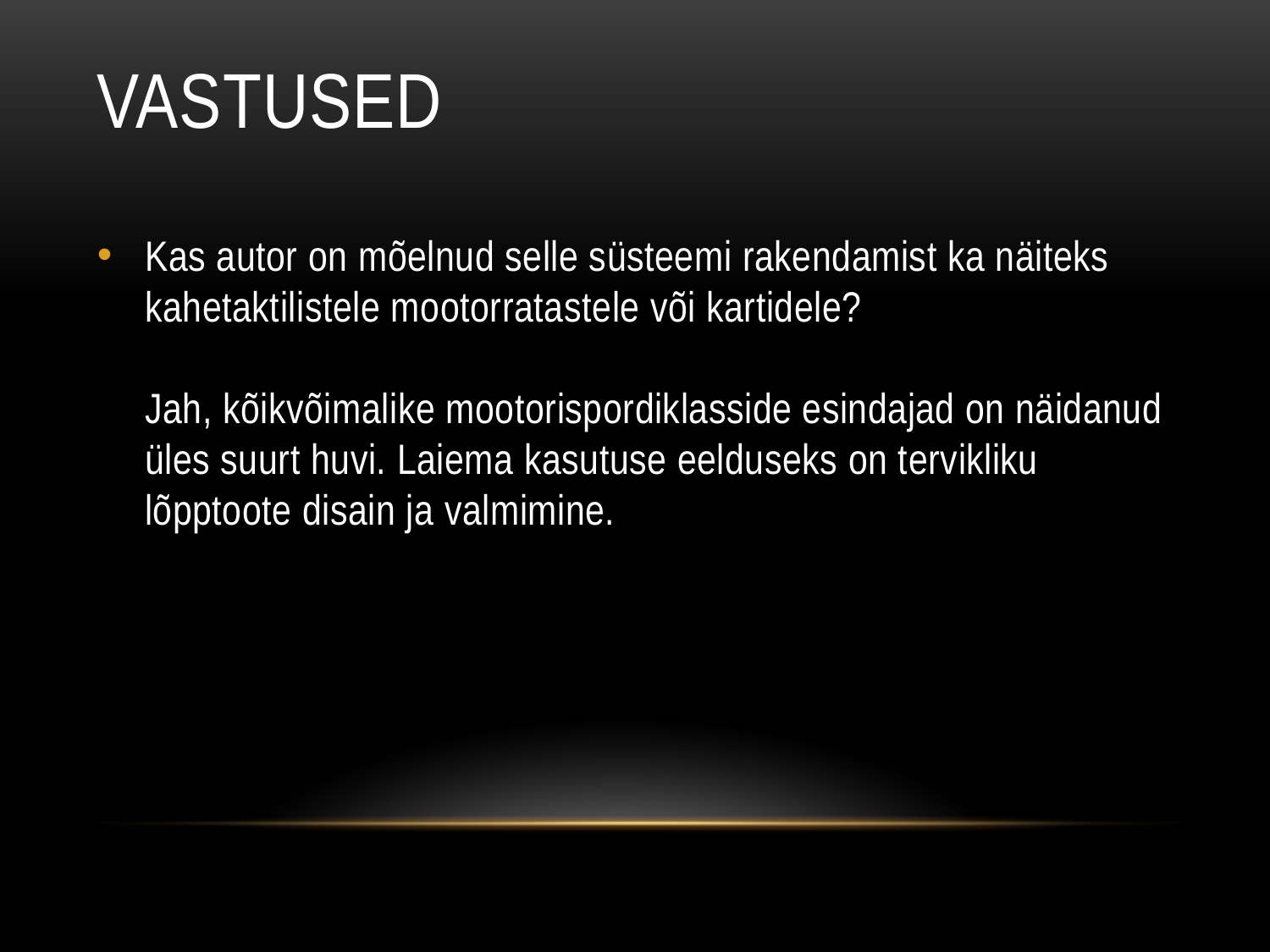

# vastused
Kas autor on mõelnud selle süsteemi rakendamist ka näiteks kahetaktilistele mootorratastele või kartidele?
Jah, kõikvõimalike mootorispordiklasside esindajad on näidanud üles suurt huvi. Laiema kasutuse eelduseks on tervikliku lõpptoote disain ja valmimine.